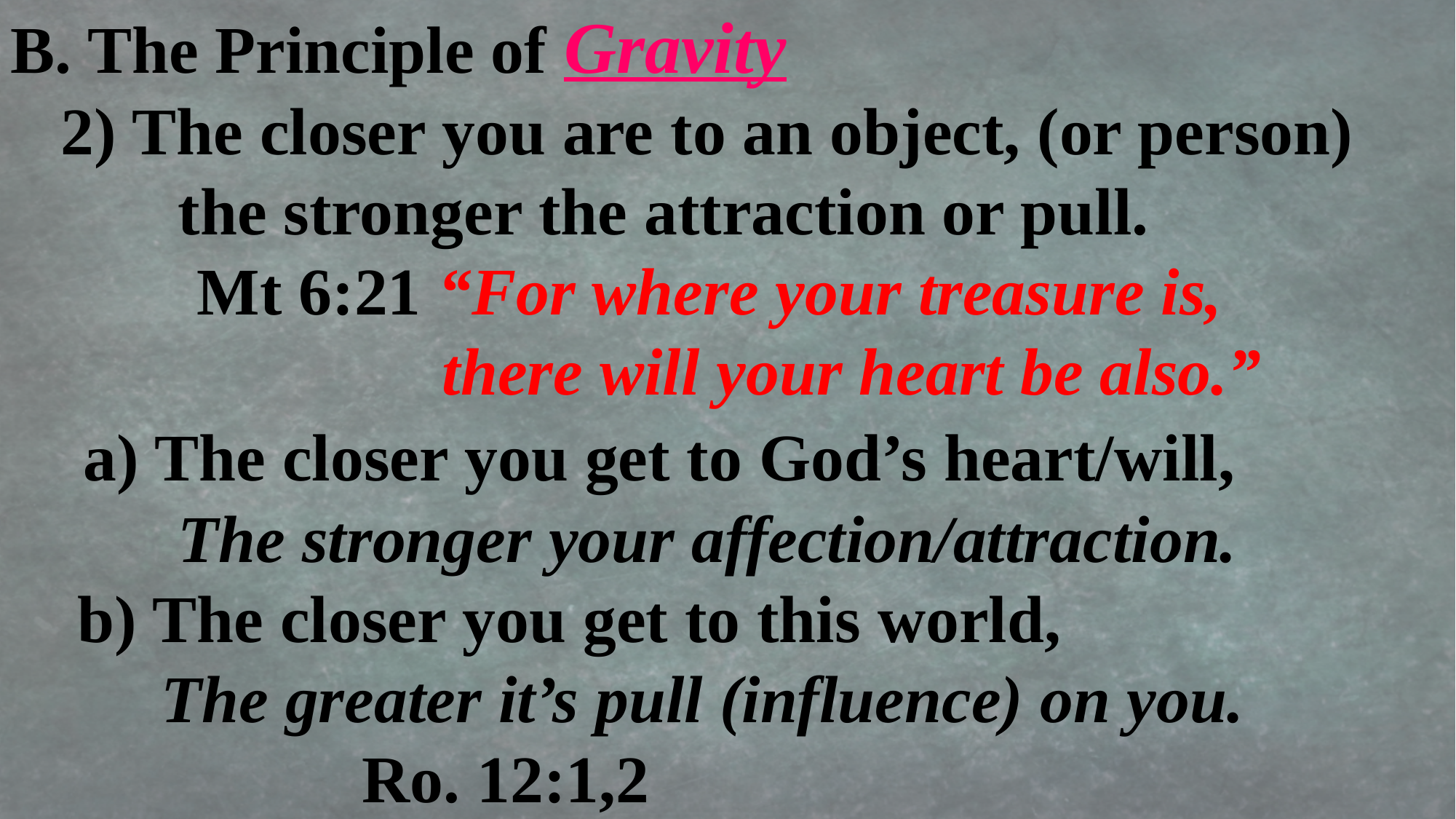

B. The Principle of Gravity
   2) The closer you are to an object, (or person)
          the stronger the attraction or pull.
Mt 6:21 “For where your treasure is,
                there will your heart be also.”
    a) The closer you get to God’s heart/will,
          The stronger your affection/attraction.
    b) The closer you get to this world,
         The greater it’s pull (influence) on you.
                     Ro. 12:1,2